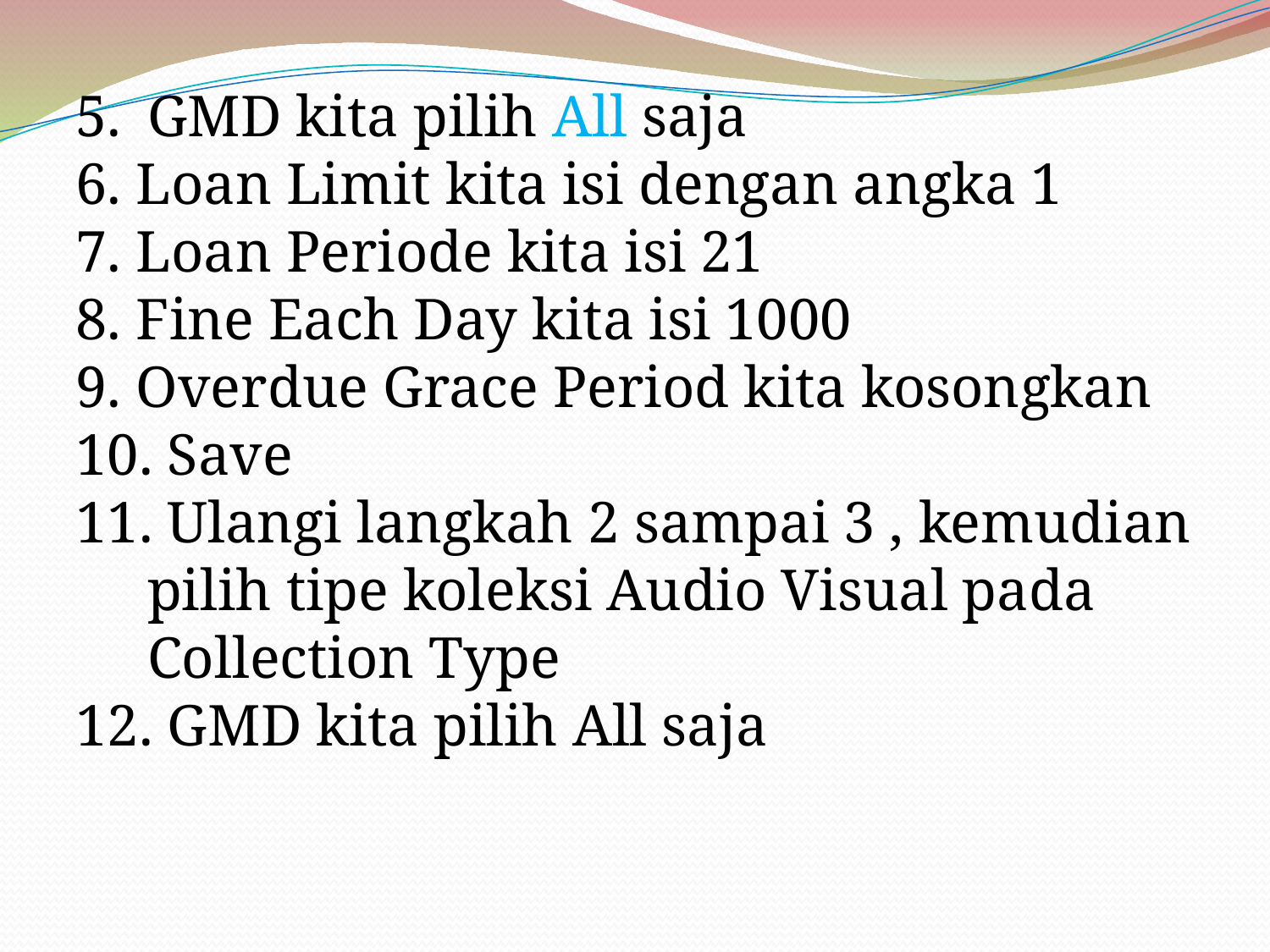

5.	GMD kita pilih All saja
6. Loan Limit kita isi dengan angka 1
7. Loan Periode kita isi 21
8. Fine Each Day kita isi 1000
9. Overdue Grace Period kita kosongkan
10. Save
11. Ulangi langkah 2 sampai 3 , kemudian pilih tipe koleksi Audio Visual pada Collection Type
12. GMD kita pilih All saja